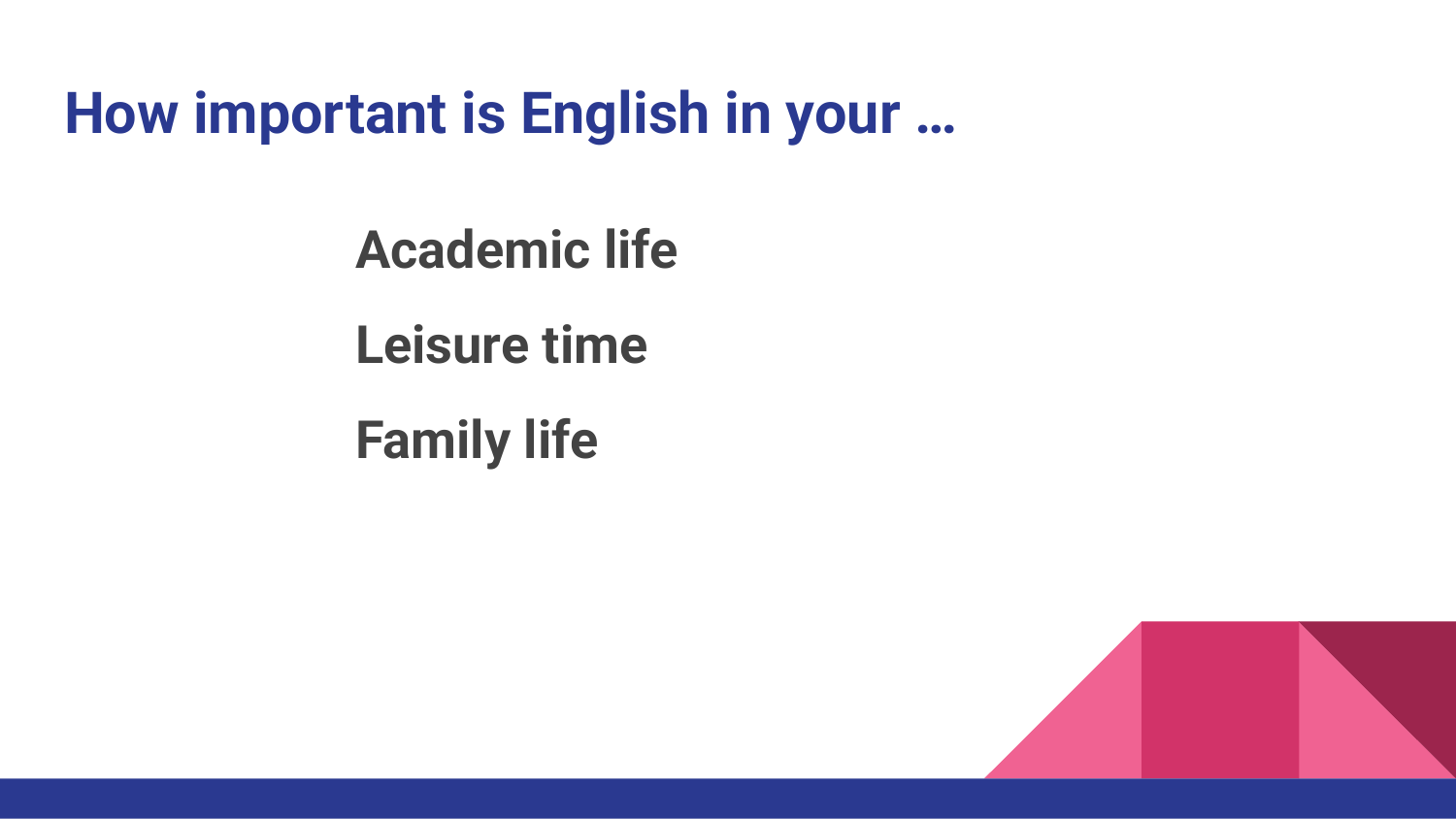

# How important is English in your …
Academic life
Leisure time
Family life